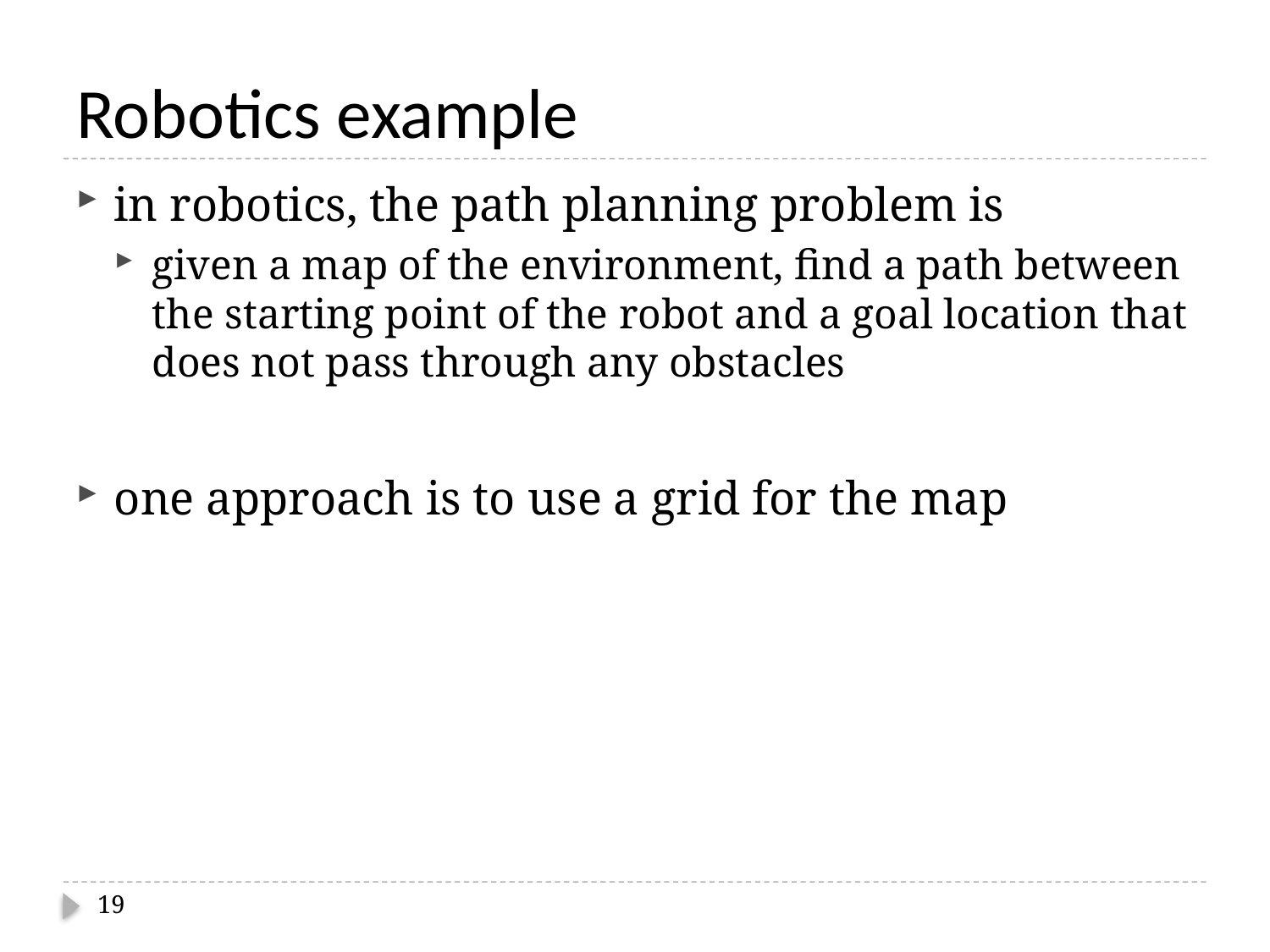

# Robotics example
in robotics, the path planning problem is
given a map of the environment, find a path between the starting point of the robot and a goal location that does not pass through any obstacles

one approach is to use a grid for the map
19